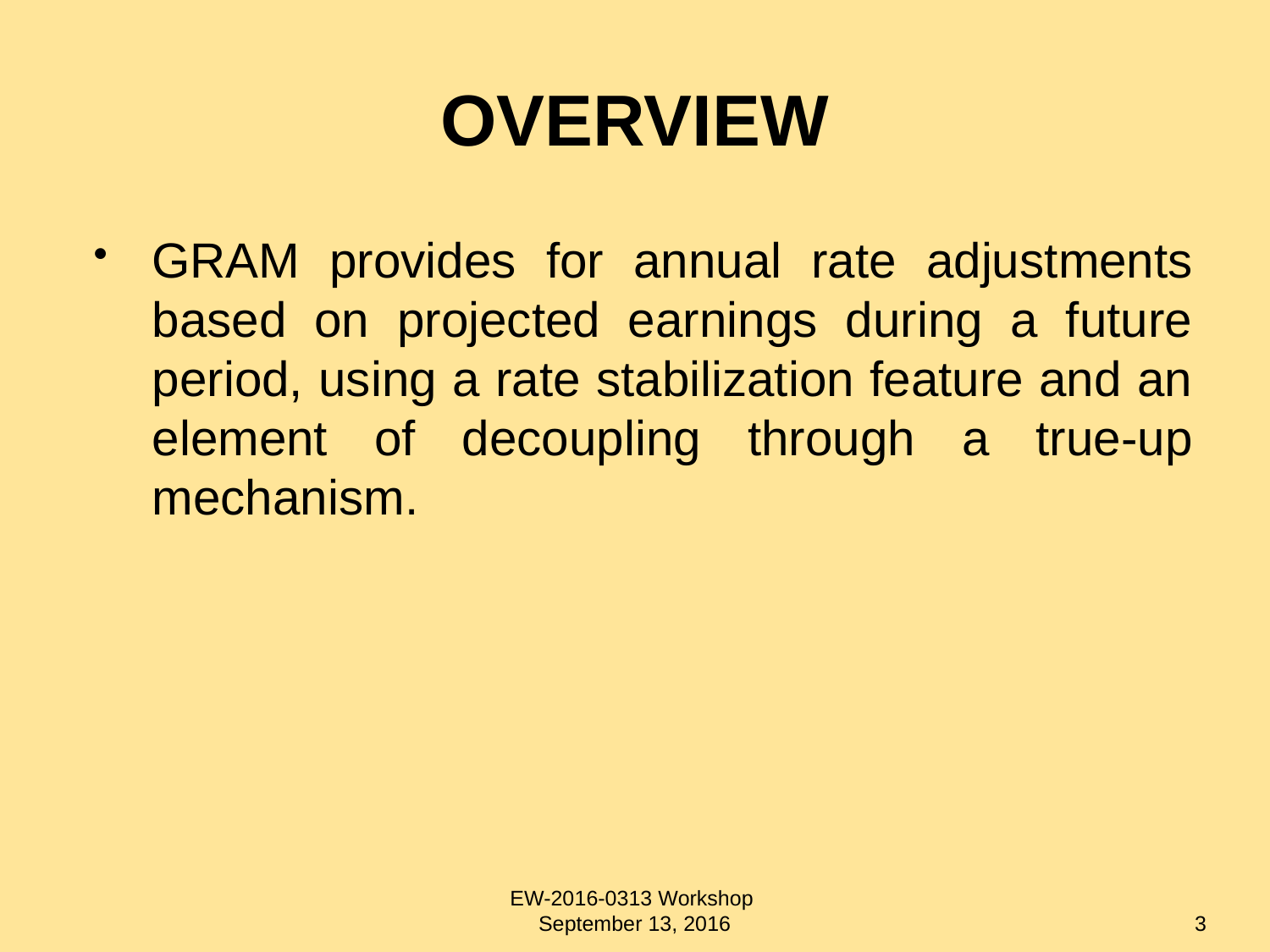

# OVERVIEW
GRAM provides for annual rate adjustments based on projected earnings during a future period, using a rate stabilization feature and an element of decoupling through a true-up mechanism.

EW-2016-0313 Workshop
September 13, 2016
3